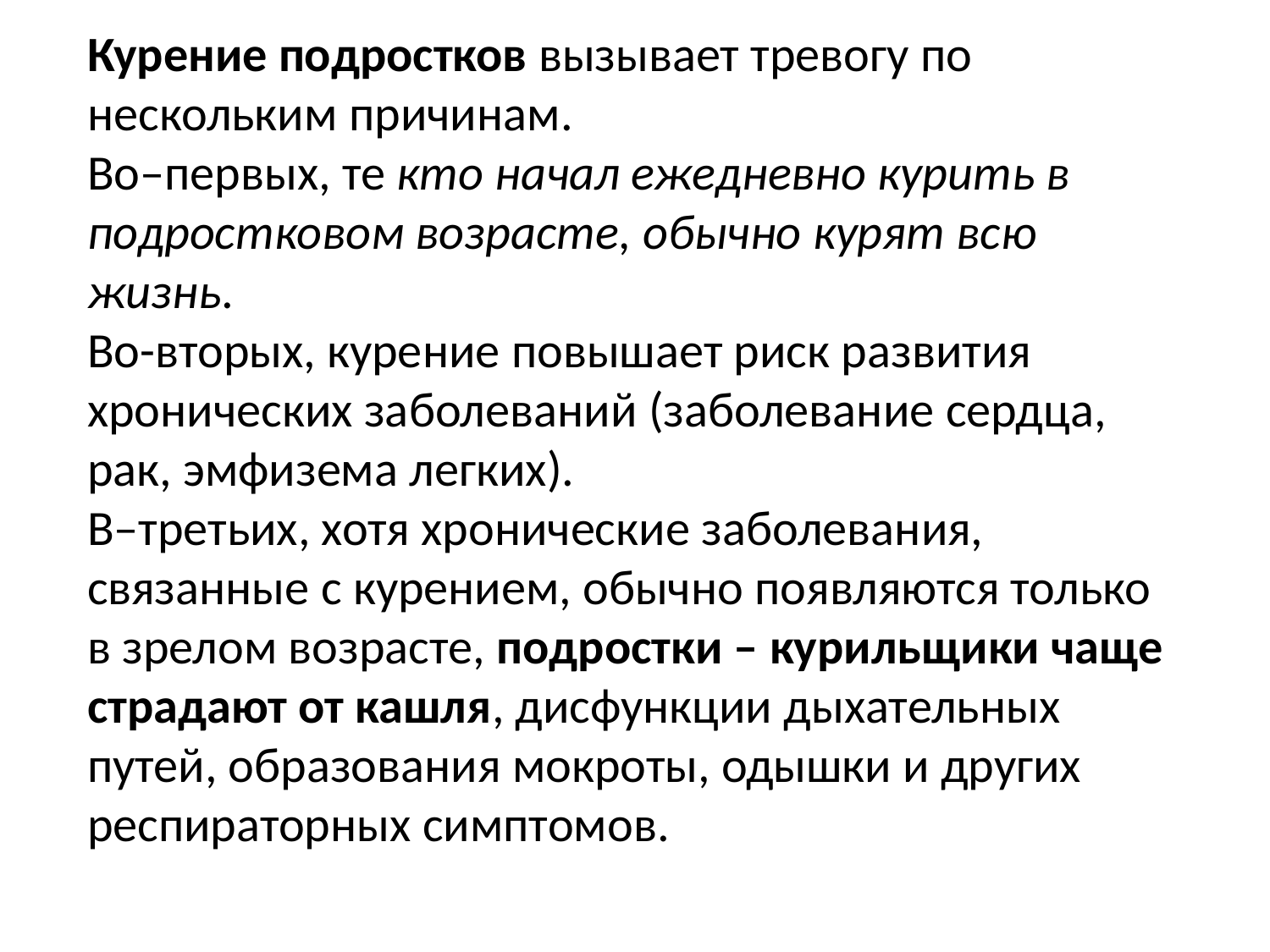

Курение подростков вызывает тревогу по нескольким причинам.
Во–первых, те кто начал ежедневно курить в подростковом возрасте, обычно курят всю жизнь. 
Во-вторых, курение повышает риск развития хронических заболеваний (заболевание сердца, рак, эмфизема легких).
В–третьих, хотя хронические заболевания, связанные с курением, обычно появляются только в зрелом возрасте, подростки – курильщики чаще страдают от кашля, дисфункции дыхательных путей, образования мокроты, одышки и других респираторных симптомов.